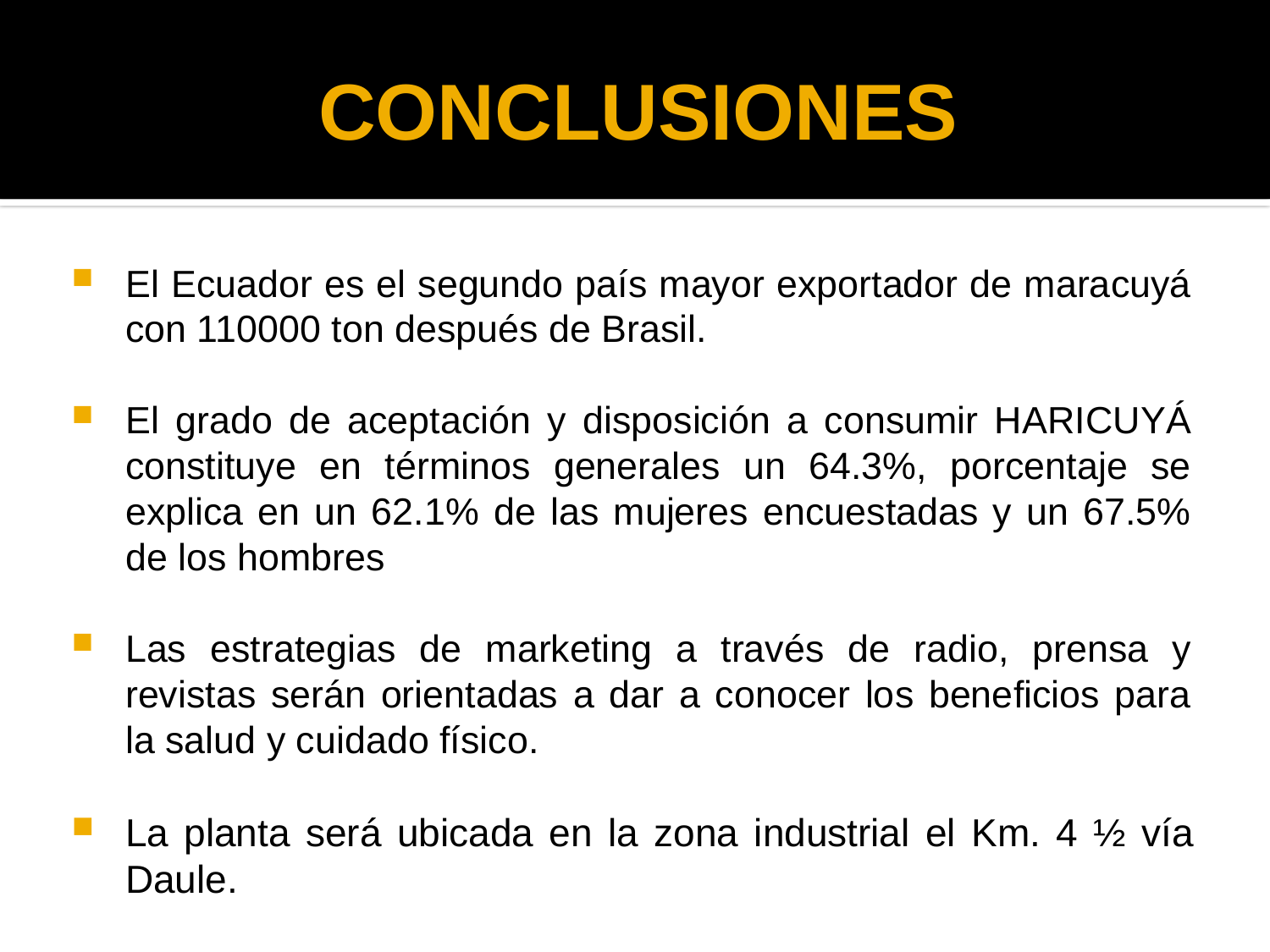

# CONCLUSIONES
El Ecuador es el segundo país mayor exportador de maracuyá con 110000 ton después de Brasil.

El grado de aceptación y disposición a consumir HARICUYÁ constituye en términos generales un 64.3%, porcentaje se explica en un 62.1% de las mujeres encuestadas y un 67.5% de los hombres

Las estrategias de marketing a través de radio, prensa y revistas serán orientadas a dar a conocer los beneficios para la salud y cuidado físico.

La planta será ubicada en la zona industrial el Km. 4 ½ vía Daule.